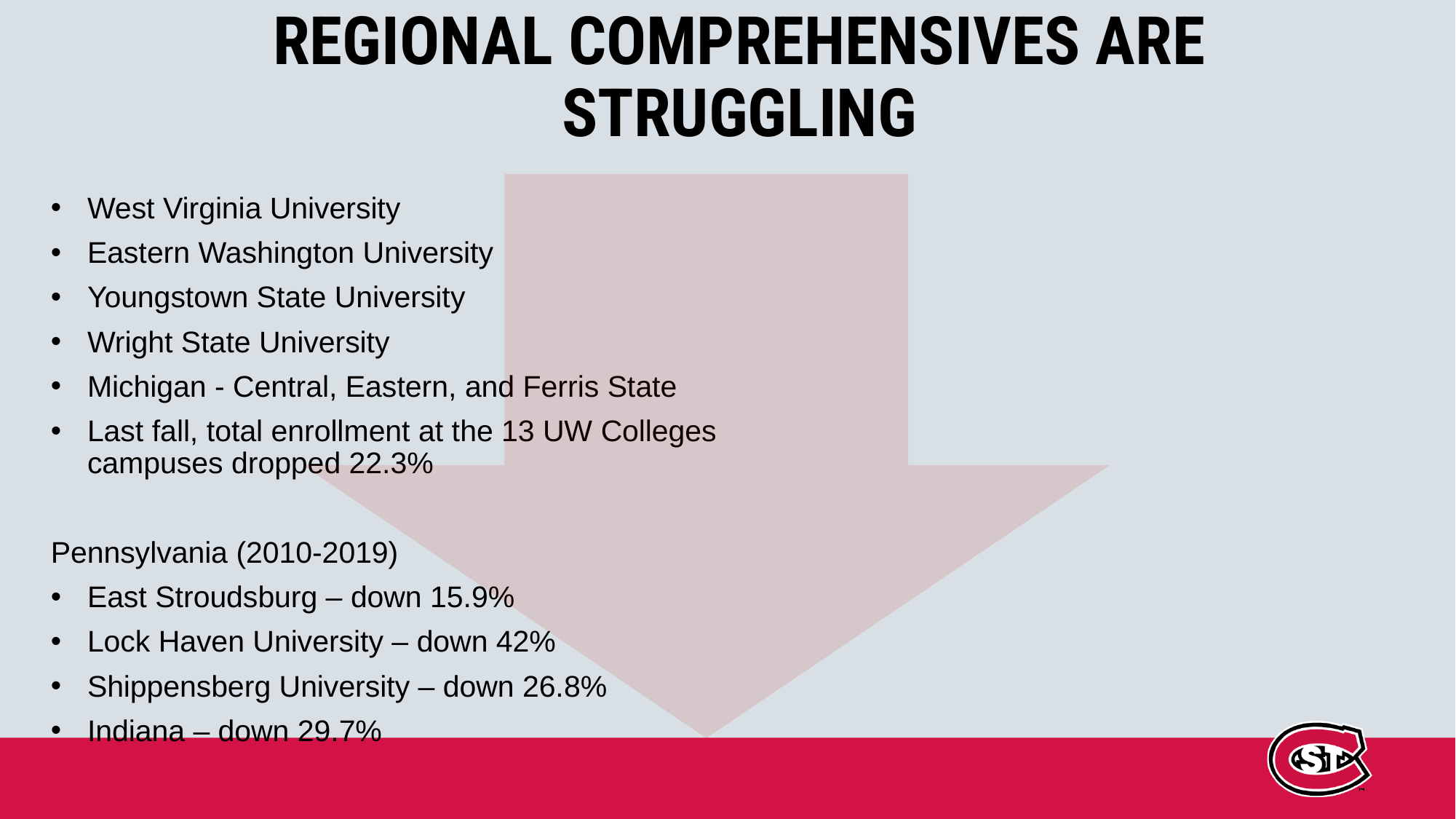

# REGIONAL COMPREHENSIVES ARE STRUGGLING

West Virginia University
Eastern Washington University
Youngstown State University
Wright State University
Michigan - Central, Eastern, and Ferris State
Last fall, total enrollment at the 13 UW Colleges campuses dropped 22.3%

Pennsylvania (2010-2019)
East Stroudsburg – down 15.9%
Lock Haven University – down 42%
Shippensberg University – down 26.8%
Indiana – down 29.7%